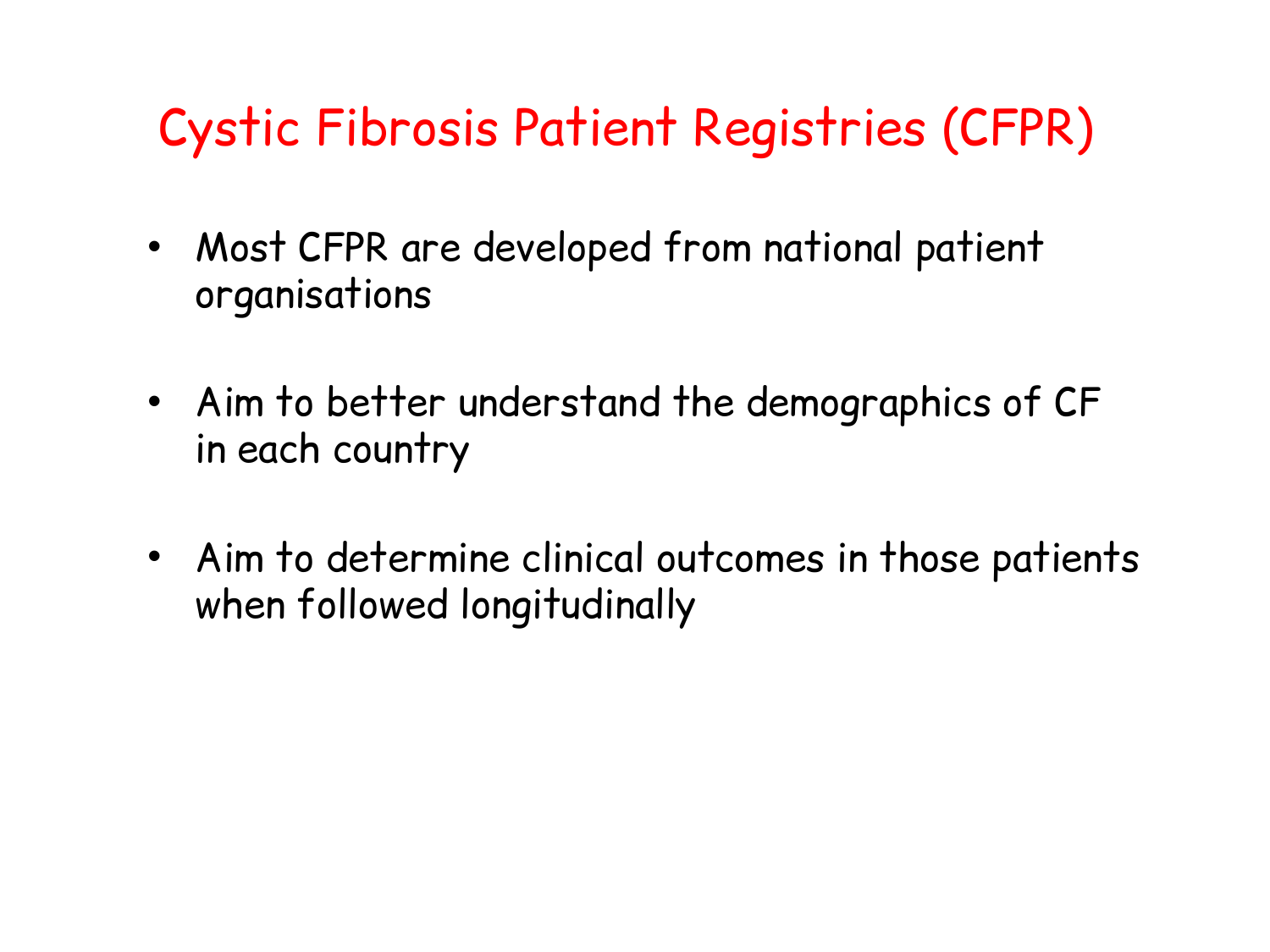

# Cystic Fibrosis Patient Registries (CFPR)
Most CFPR are developed from national patient organisations

Aim to better understand the demographics of CF in each country

Aim to determine clinical outcomes in those patients when followed longitudinally